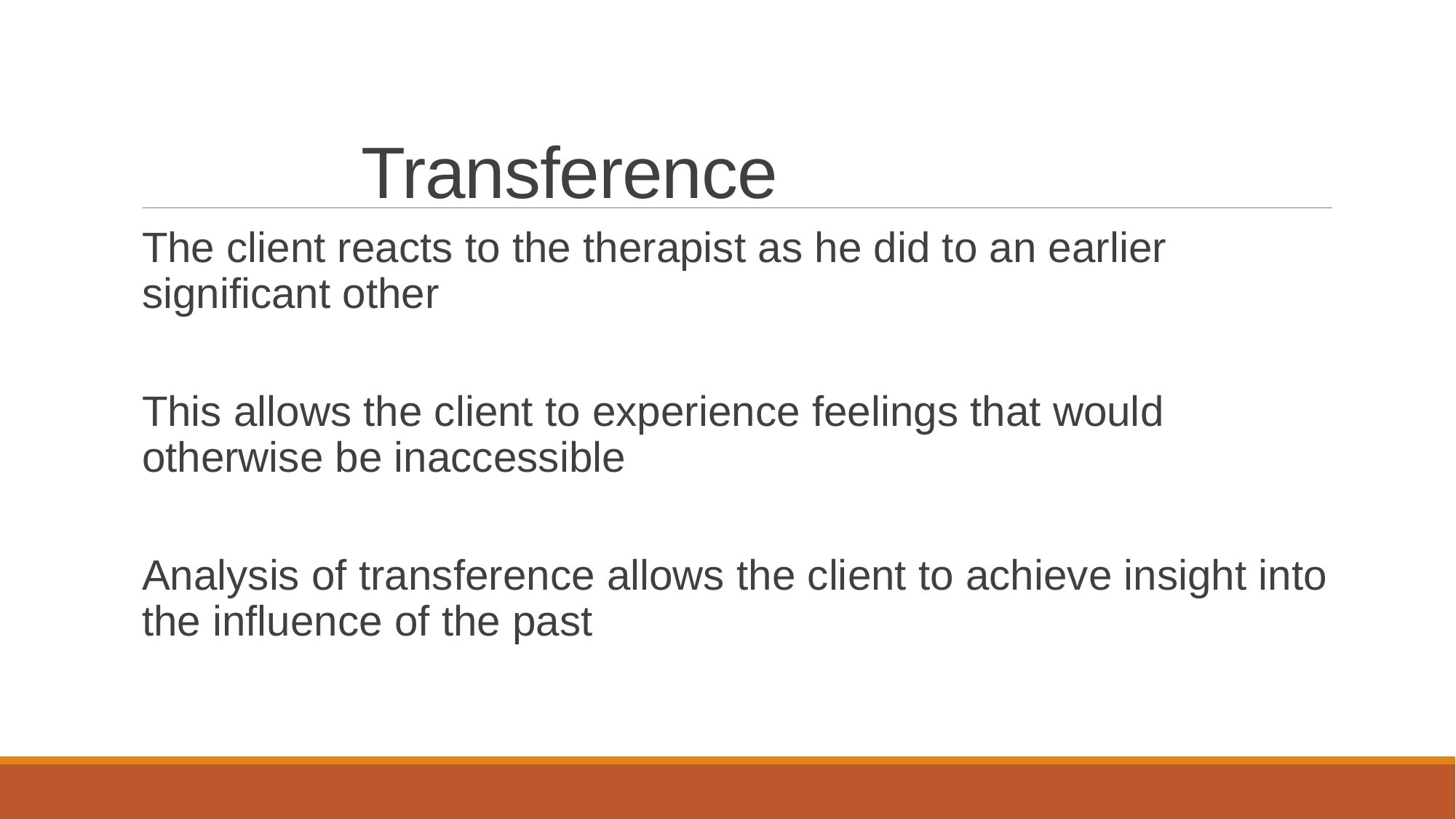

# Transference
The client reacts to the therapist as he did to an earlier significant other

This allows the client to experience feelings that would otherwise be inaccessible

Analysis of transference allows the client to achieve insight into the influence of the past